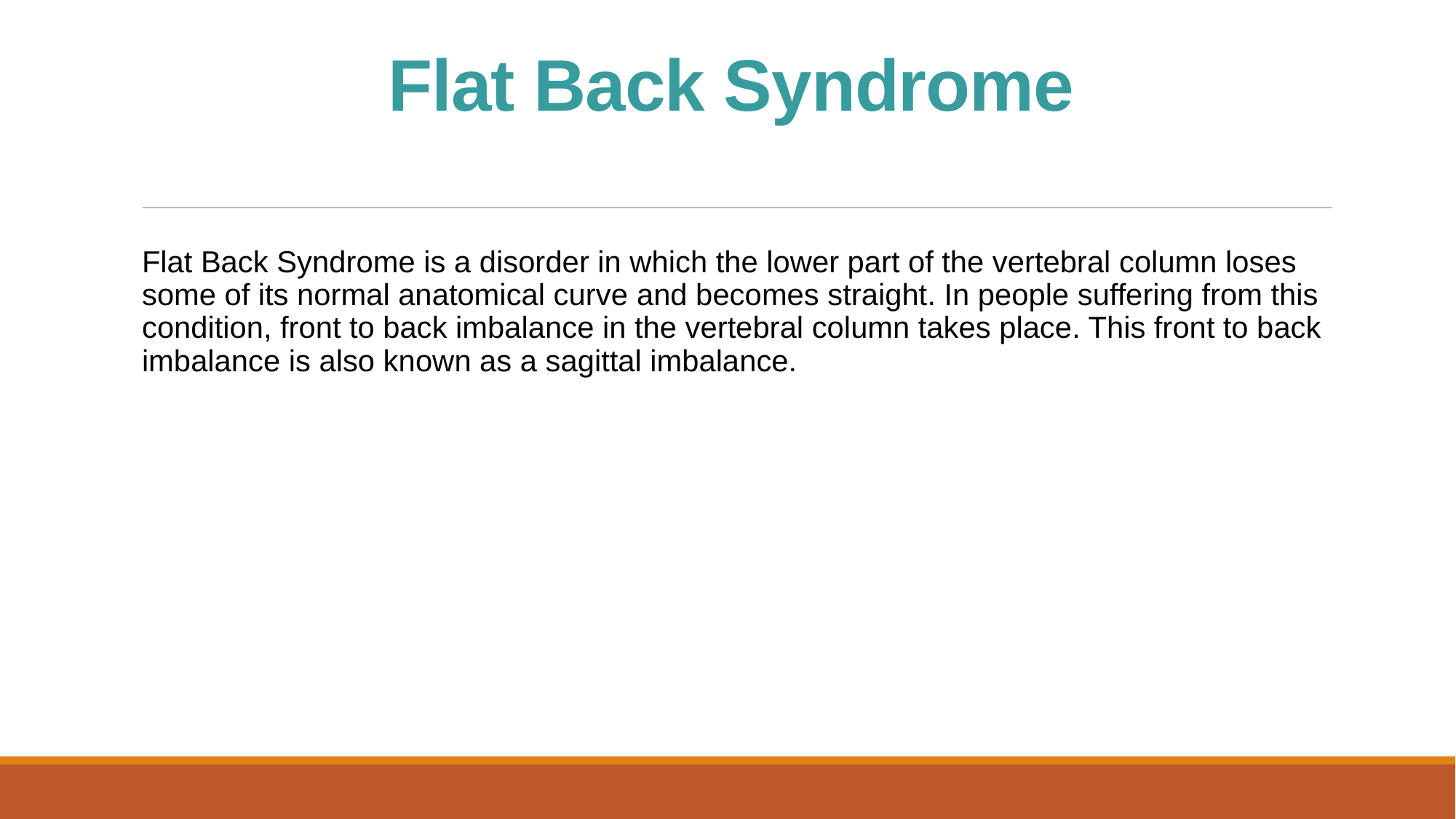

# Flat Back Syndrome
Flat Back Syndrome is a disorder in which the lower part of the vertebral column loses some of its normal anatomical curve and becomes straight. In people suffering from this condition, front to back imbalance in the vertebral column takes place. This front to back imbalance is also known as a sagittal imbalance.